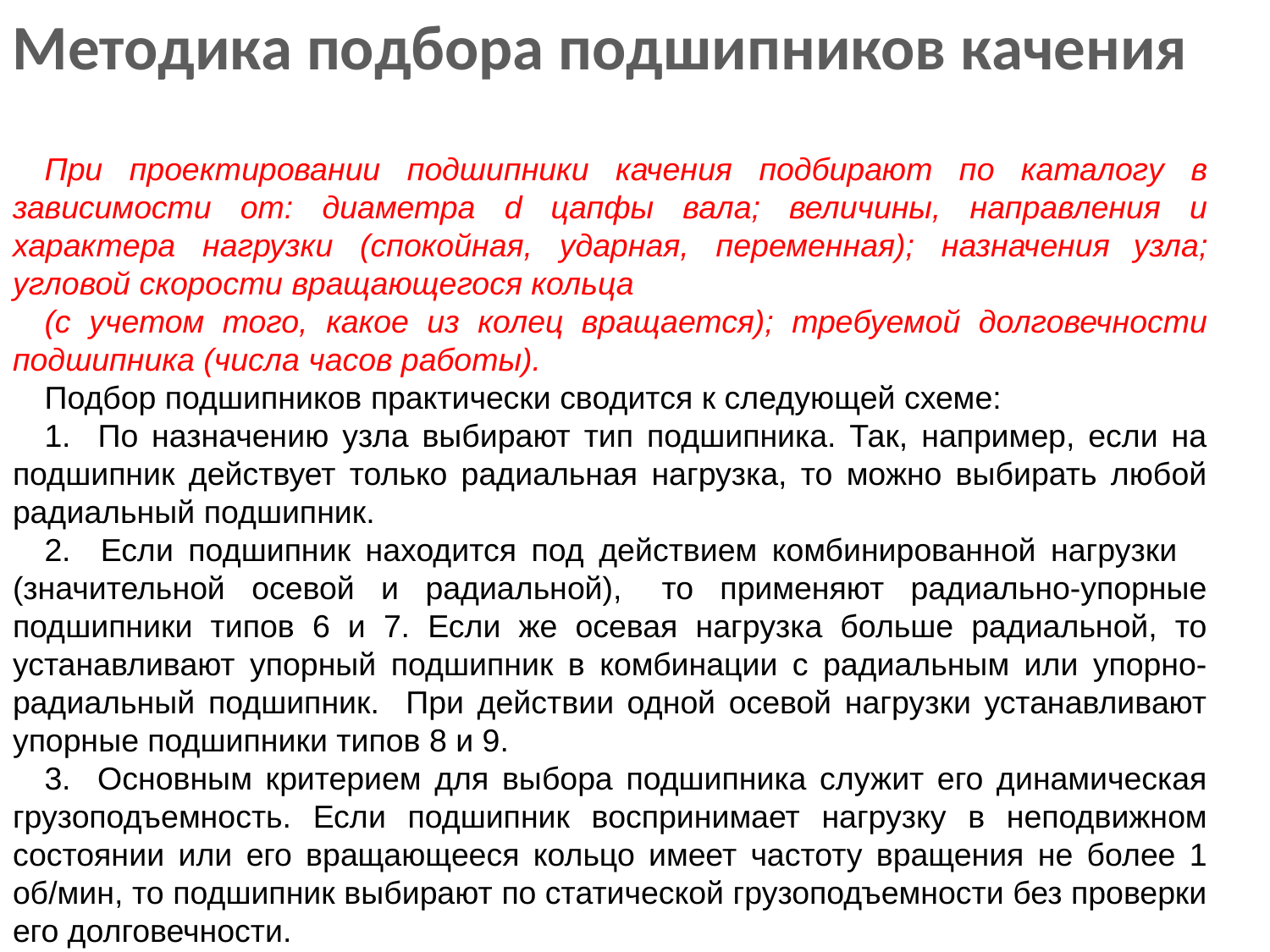

Методика подбора подшипников качения
При проектировании подшипники качения подбирают по каталогу в зависимости от: диаметра d цапфы вала; величины, направления и характера нагрузки (спокойная, ударная, переменная); назначения узла; угловой скорости вращающегося кольца
(с учетом того, какое из колец вращается); требуемой долговечности подшипника (числа часов работы).
Подбор подшипников практически сводится к следующей схеме:
1.  По назначению узла выбирают тип подшипника. Так, например, если на подшипник действует только радиальная нагрузка, то можно выбирать любой радиальный подшипник.
2.  Если подшипник находится под действием комбинированной нагрузки   (значительной  осевой  и  радиальной),   то  применяют  радиально-упорные подшипники типов 6 и 7. Если же осевая нагрузка больше радиальной, то устанавливают упорный подшипник в комбинации с радиальным или упорно-радиальный подшипник.  При действии одной осевой нагрузки устанавливают упорные подшипники типов 8 и 9.
3.  Основным критерием для выбора подшипника служит его динамическая грузоподъемность. Если подшипник воспринимает нагрузку в неподвижном состоянии или его вращающееся кольцо имеет частоту вращения не более 1 об/мин, то подшипник выбирают по статической грузоподъемности без проверки его долговечности.